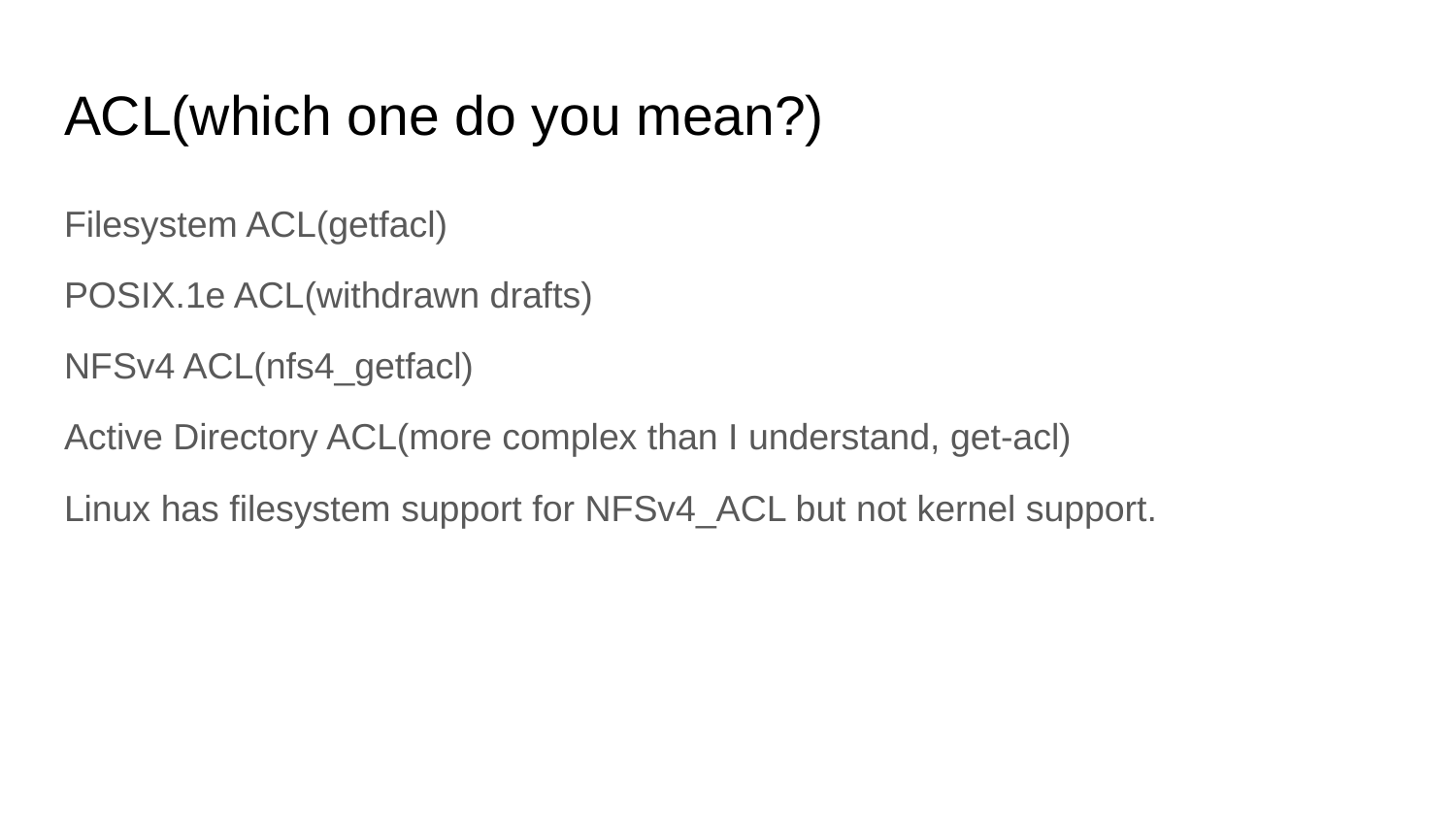

# ACL(which one do you mean?)
Filesystem ACL(getfacl)
POSIX.1e ACL(withdrawn drafts)
NFSv4 ACL(nfs4_getfacl)
Active Directory ACL(more complex than I understand, get-acl)
Linux has filesystem support for NFSv4_ACL but not kernel support.